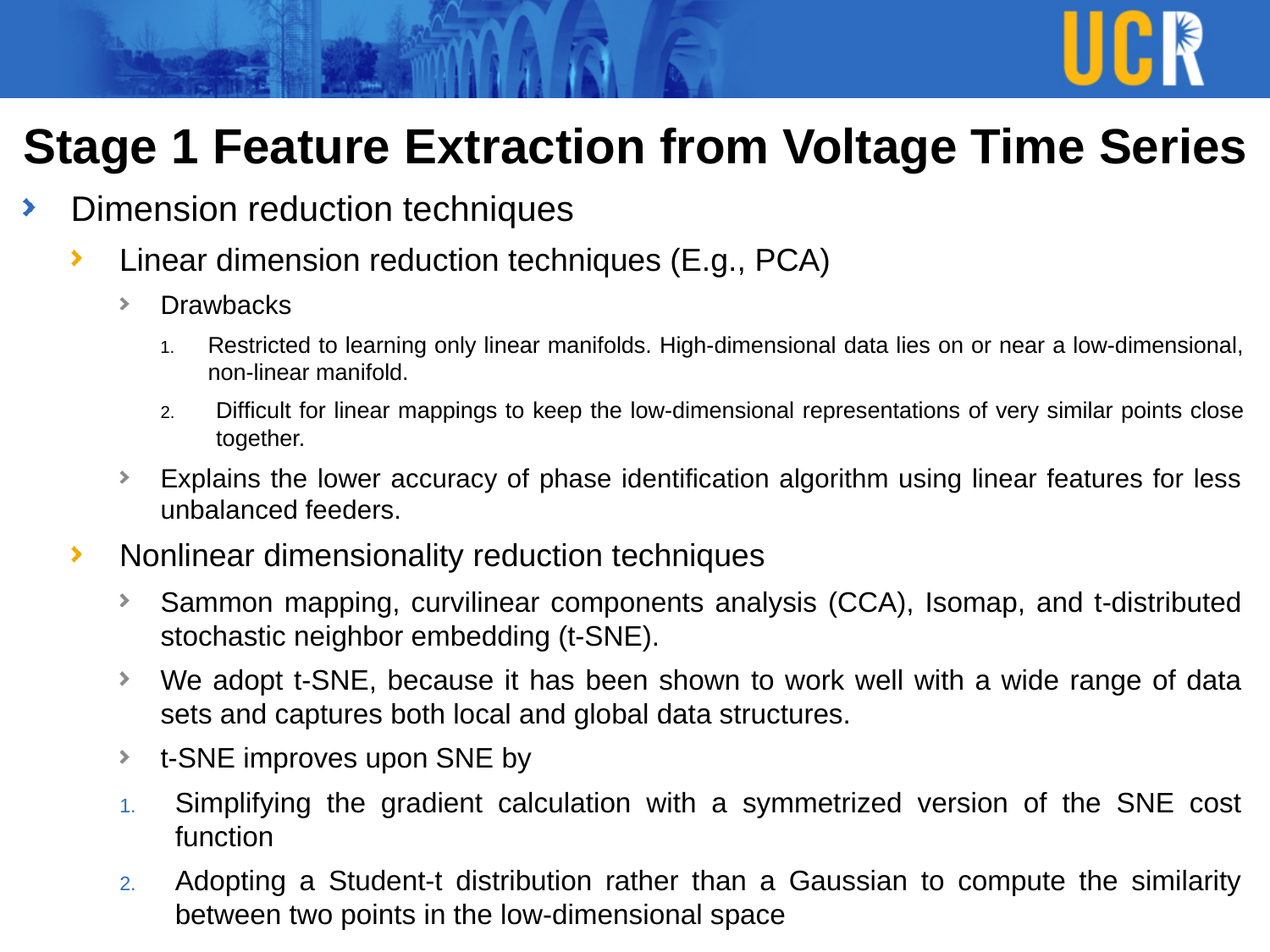

# Stage 1 Feature Extraction from Voltage Time Series
Dimension reduction techniques
Linear dimension reduction techniques (E.g., PCA)
Drawbacks
Restricted to learning only linear manifolds. High-dimensional data lies on or near a low-dimensional, non-linear manifold.
Difﬁcult for linear mappings to keep the low-dimensional representations of very similar points close together.
Explains the lower accuracy of phase identiﬁcation algorithm using linear features for less unbalanced feeders.
Nonlinear dimensionality reduction techniques
Sammon mapping, curvilinear components analysis (CCA), Isomap, and t-distributed stochastic neighbor embedding (t-SNE).
We adopt t-SNE, because it has been shown to work well with a wide range of data sets and captures both local and global data structures.
t-SNE improves upon SNE by
Simplifying the gradient calculation with a symmetrized version of the SNE cost function
Adopting a Student-t distribution rather than a Gaussian to compute the similarity between two points in the low-dimensional space